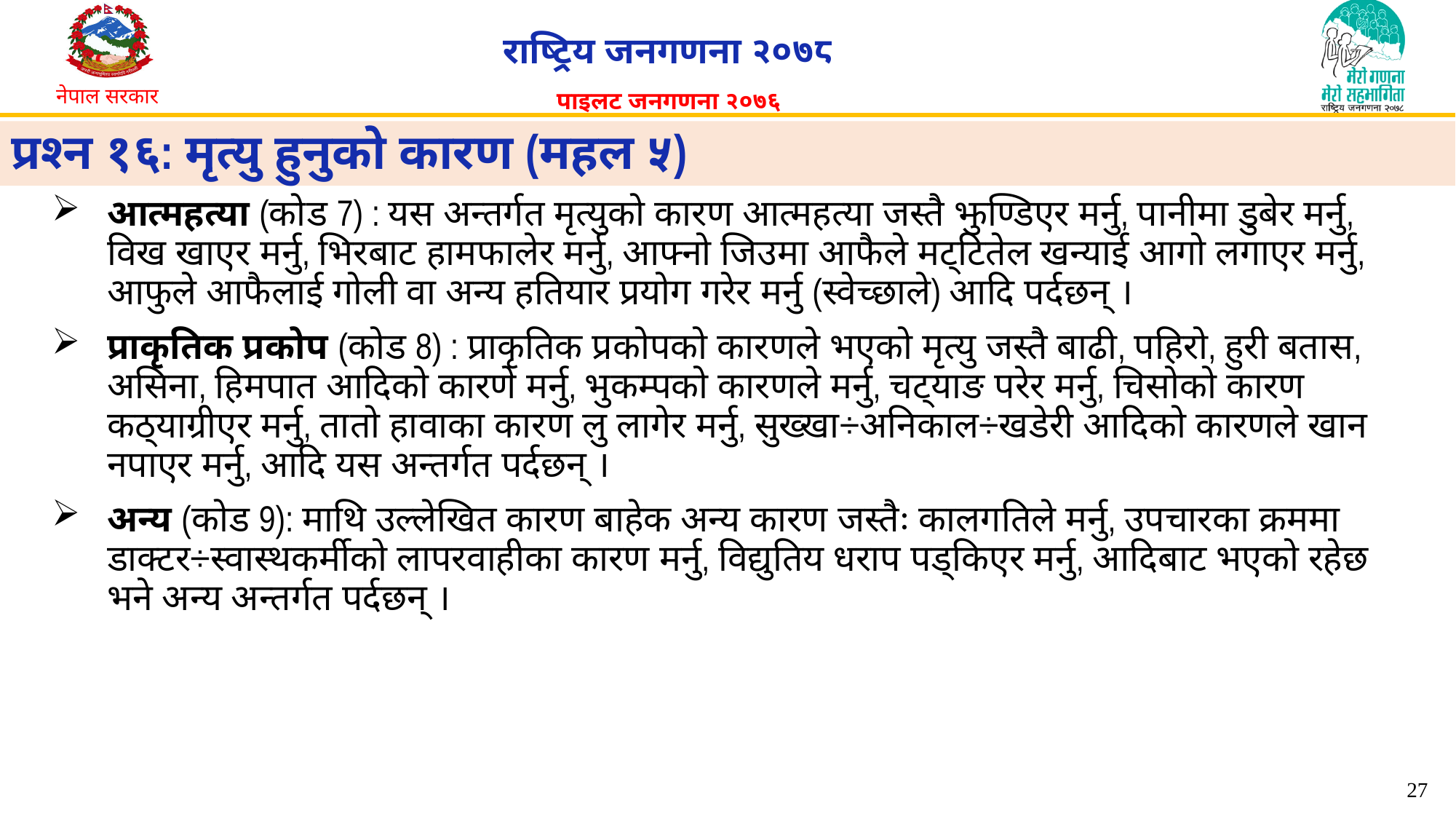

# प्रश्न १६: मृत्यु हुनुको कारण (महल ५)
आत्महत्या (कोड 7) : यस अन्तर्गत मृत्युको कारण आत्महत्या जस्तै झुण्डिएर मर्नु, पानीमा डुबेर मर्नु, विख खाएर मर्नु, भिरबाट हामफालेर मर्नु, आफ्नो जिउमा आफैले मट्टितेल खन्याई आगो लगाएर मर्नु, आफुले आफैलाई गोली वा अन्य हतियार प्रयोग गरेर मर्नु (स्वेच्छाले) आदि पर्दछन् ।
प्राकृतिक प्रकोप (कोड 8) : प्राकृतिक प्रकोपको कारणले भएको मृत्यु जस्तै बाढी, पहिरो, हुरी बतास, असिना, हिमपात आदिको कारणे मर्नु, भुकम्पको कारणले मर्नु, चट्याङ परेर मर्नु, चिसोको कारण कठ्याग्रीएर मर्नु, तातो हावाका कारण लु लागेर मर्नु, सुख्खा÷अनिकाल÷खडेरी आदिको कारणले खान नपाएर मर्नु, आदि यस अन्तर्गत पर्दछन् ।
अन्य (कोड 9): माथि उल्लेखित कारण बाहेक अन्य कारण जस्तैः कालगतिले मर्नु, उपचारका क्रममा डाक्टर÷स्वास्थकर्मीको लापरवाहीका कारण मर्नु, विद्युतिय धराप पड्किएर मर्नु, आदिबाट भएको रहेछ भने अन्य अन्तर्गत पर्दछन् ।
27